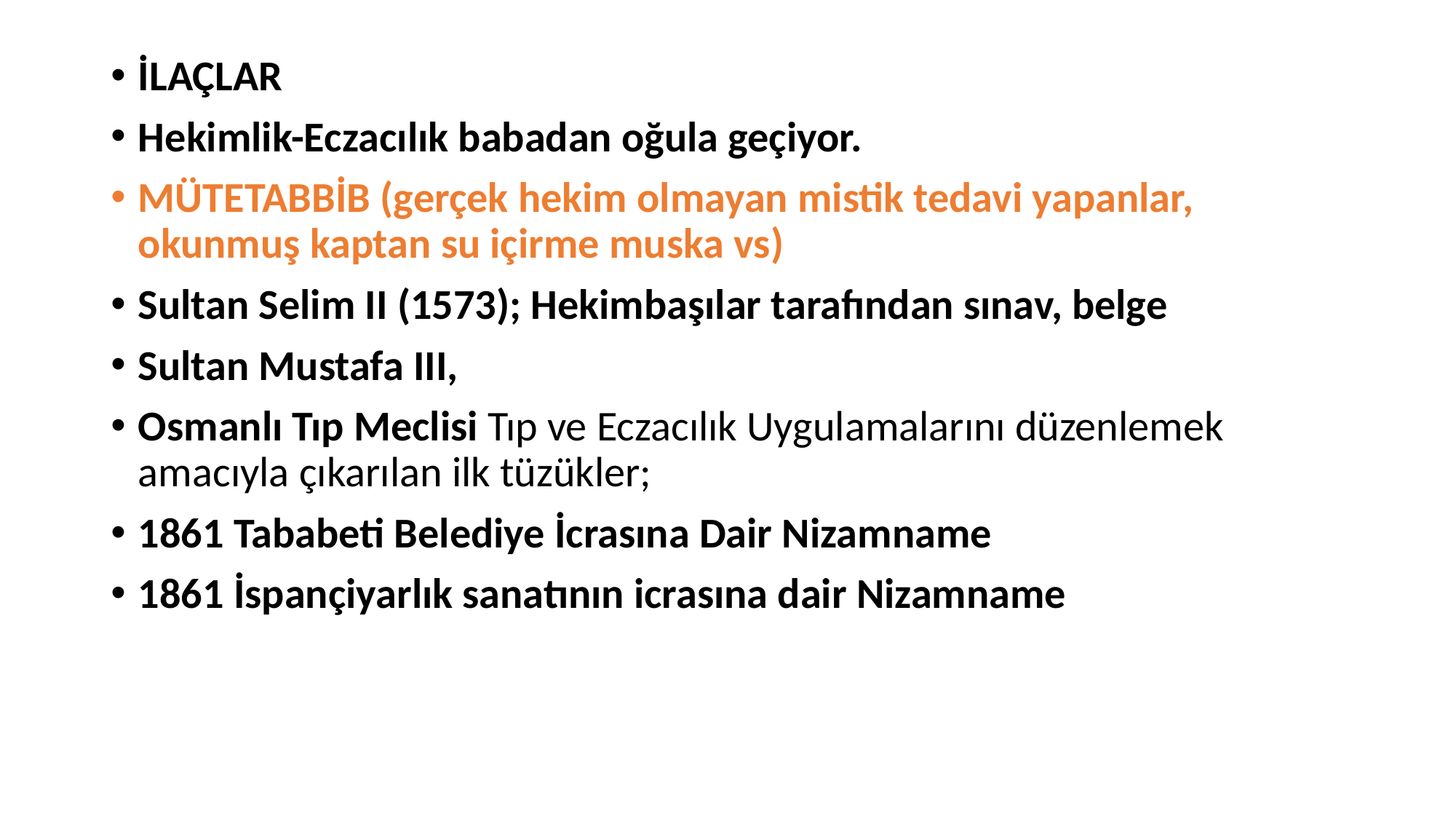

İLAÇLAR
Hekimlik-Eczacılık babadan oğula geçiyor.
MÜTETABBİB (gerçek hekim olmayan mistik tedavi yapanlar, okunmuş kaptan su içirme muska vs)
Sultan Selim II (1573); Hekimbaşılar tarafından sınav, belge
Sultan Mustafa III,
Osmanlı Tıp Meclisi Tıp ve Eczacılık Uygulamalarını düzenlemek amacıyla çıkarılan ilk tüzükler;
1861 Tababeti Belediye İcrasına Dair Nizamname
1861 İspançiyarlık sanatının icrasına dair Nizamname